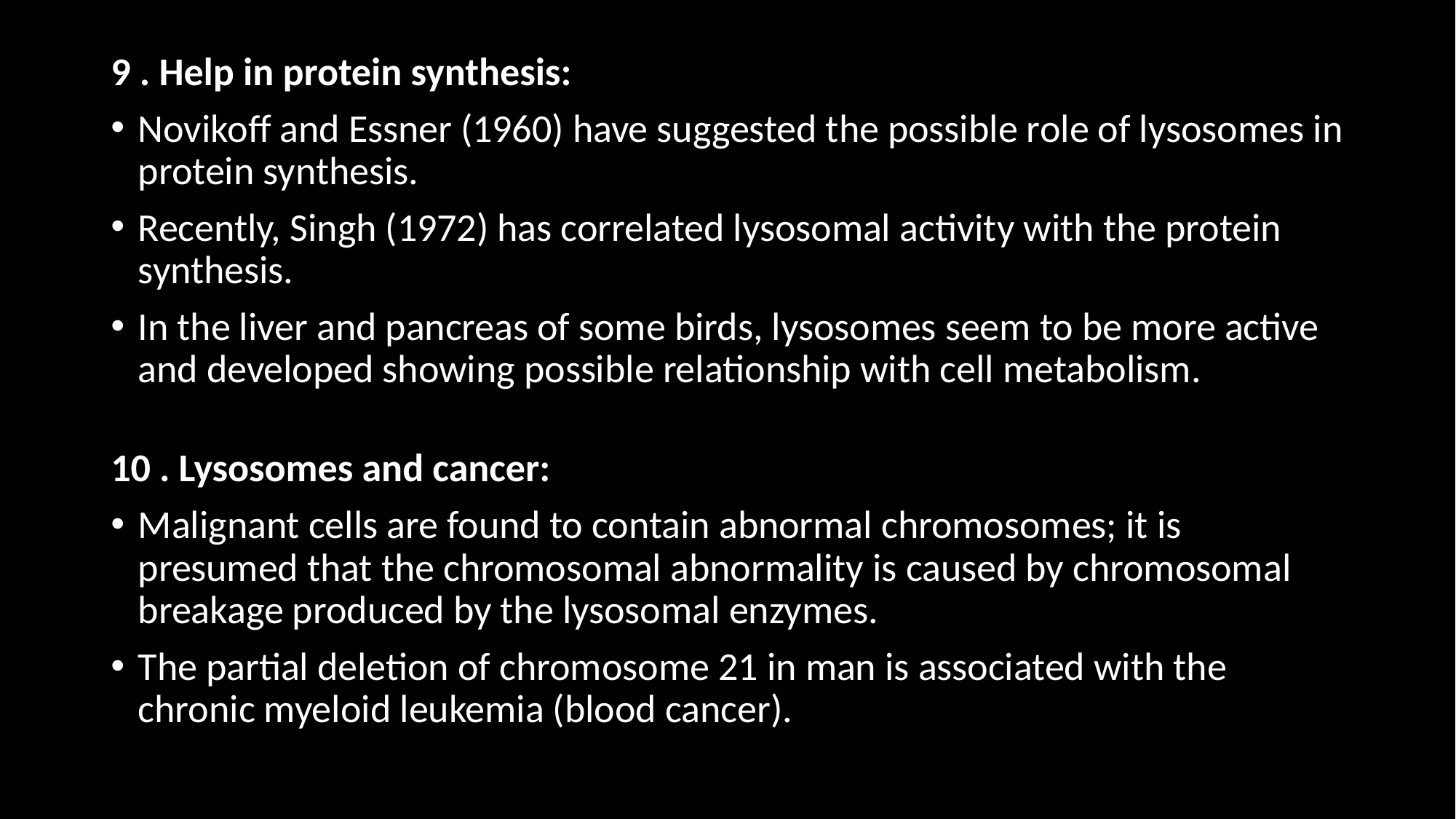

9 . Help in protein synthesis:
Novikoff and Essner (1960) have suggested the possible role of lysosomes in protein synthesis.
Recently, Singh (1972) has correlated lysosomal activity with the protein synthesis.
In the liver and pancreas of some birds, lysosomes seem to be more active and developed showing possible relationship with cell metabolism.
10 . Lysosomes and cancer:
Malignant cells are found to contain abnormal chromosomes; it is presumed that the chromosomal abnormality is caused by chromosomal breakage produced by the lysosomal enzymes.
The partial deletion of chromosome 21 in man is associated with the chronic myeloid leukemia (blood cancer).